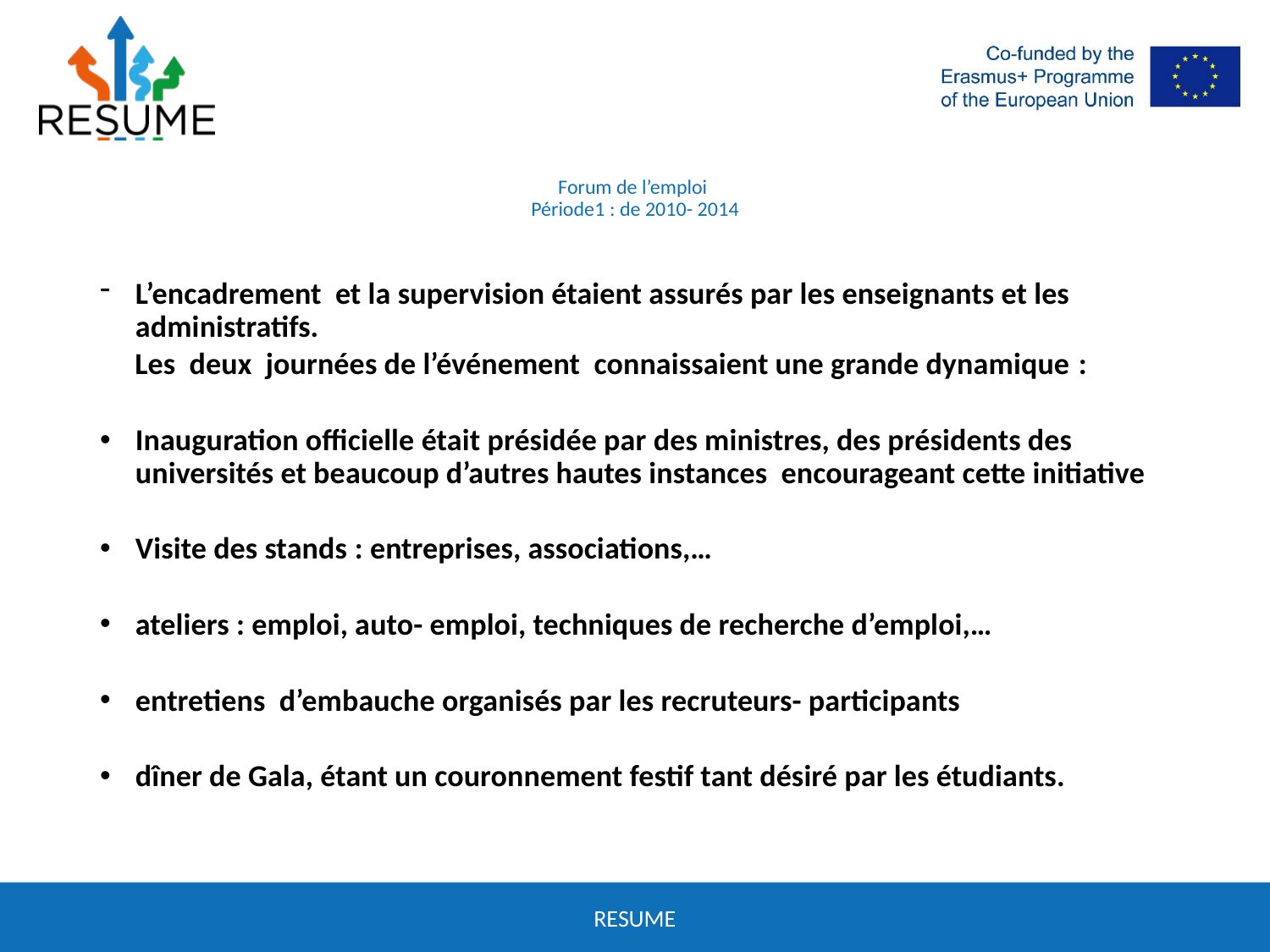

# Forum de l’emploi Période1 : de 2010- 2014
L’encadrement  et la supervision étaient assurés par les enseignants et les administratifs.
     Les  deux  journées de l’événement  connaissaient une grande dynamique :

Inauguration officielle était présidée par des ministres, des présidents des universités et beaucoup d’autres hautes instances  encourageant cette initiative

Visite des stands : entreprises, associations,…

ateliers : emploi, auto- emploi, techniques de recherche d’emploi,…

entretiens  d’embauche organisés par les recruteurs- participants

dîner de Gala, étant un couronnement festif tant désiré par les étudiants.